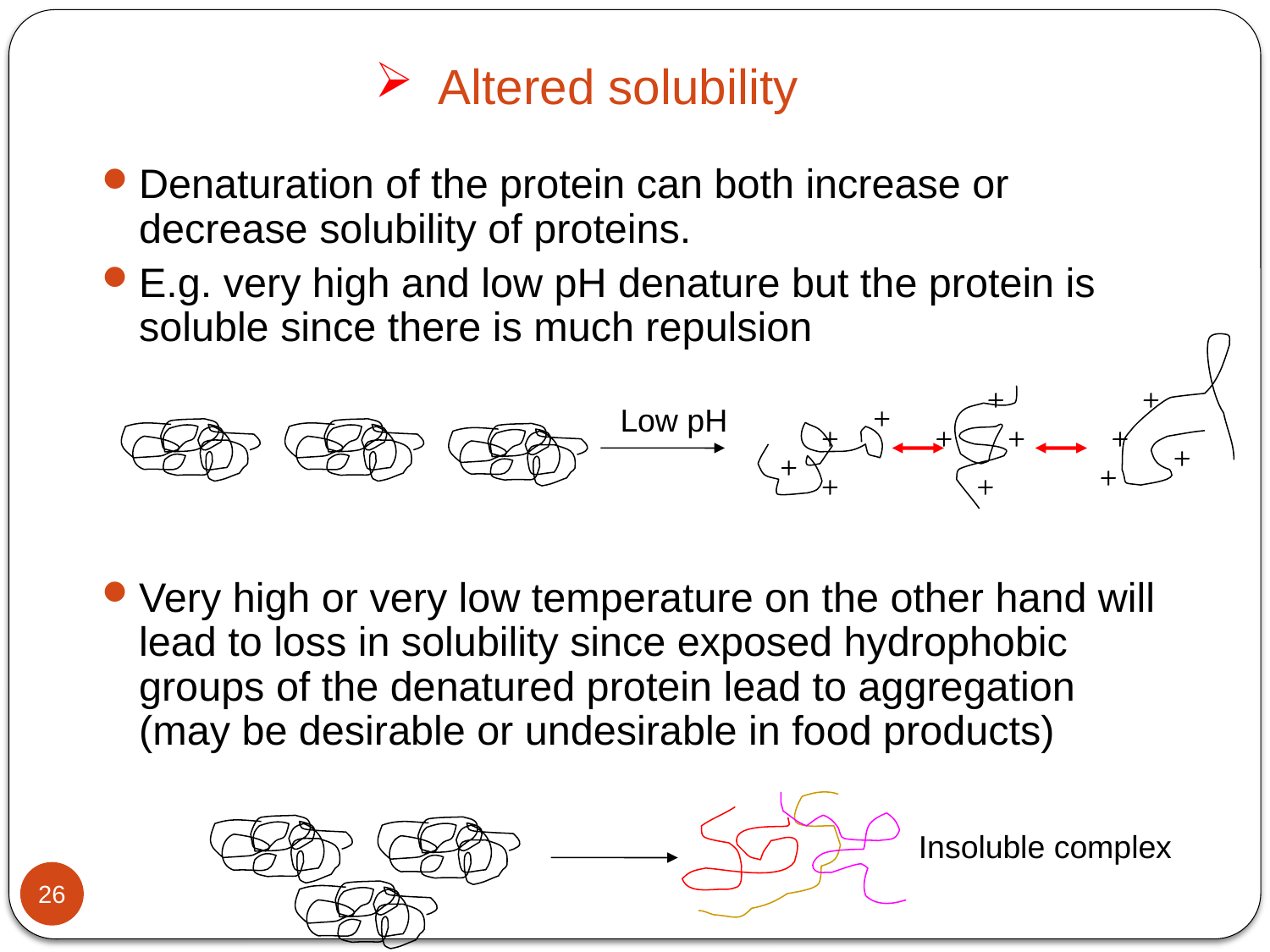

Altered solubility
Denaturation of the protein can both increase or decrease solubility of proteins.
E.g. very high and low pH denature but the protein is soluble since there is much repulsion

Very high or very low temperature on the other hand will lead to loss in solubility since exposed hydrophobic groups of the denatured protein lead to aggregation (may be desirable or undesirable in food products)

+
+

+
Low pH
+
+
+
+

+
+

+
+
+

Insoluble complex

26